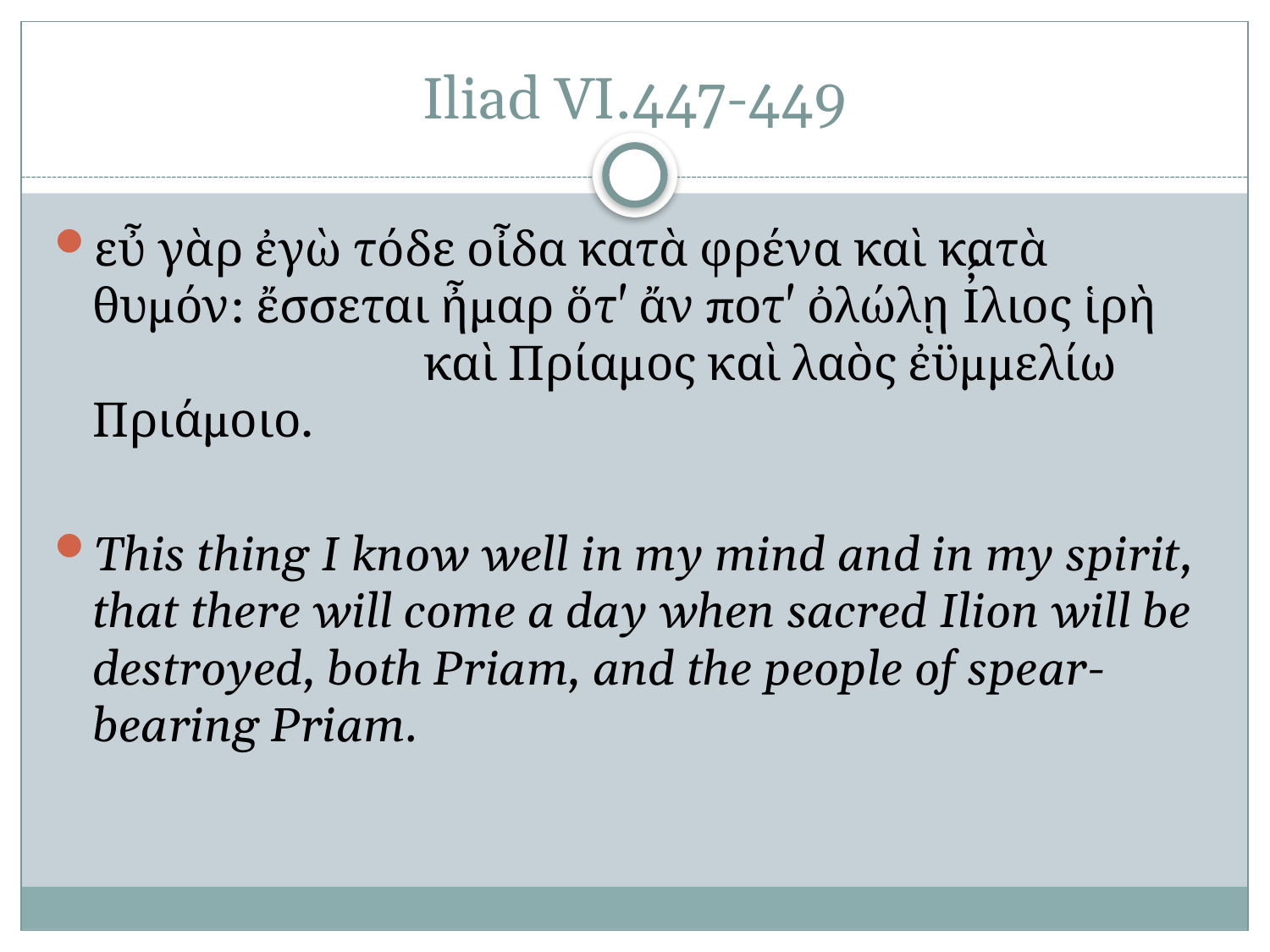

# Iliad VI.447-449
εὖ γὰρ ἐγὼ τόδε οἶδα κατὰ φρένα καὶ κατὰ θυμόν: ἔσσεται ἦμαρ ὅτ' ἄν ποτ' ὀλώλῃ Ἴλιος ἱρὴ                                  καὶ Πρίαμος καὶ λαὸς ἐϋμμελίω Πριάμοιο.

This thing I know well in my mind and in my spirit, that there will come a day when sacred Ilion will be destroyed, both Priam, and the people of spear-bearing Priam.